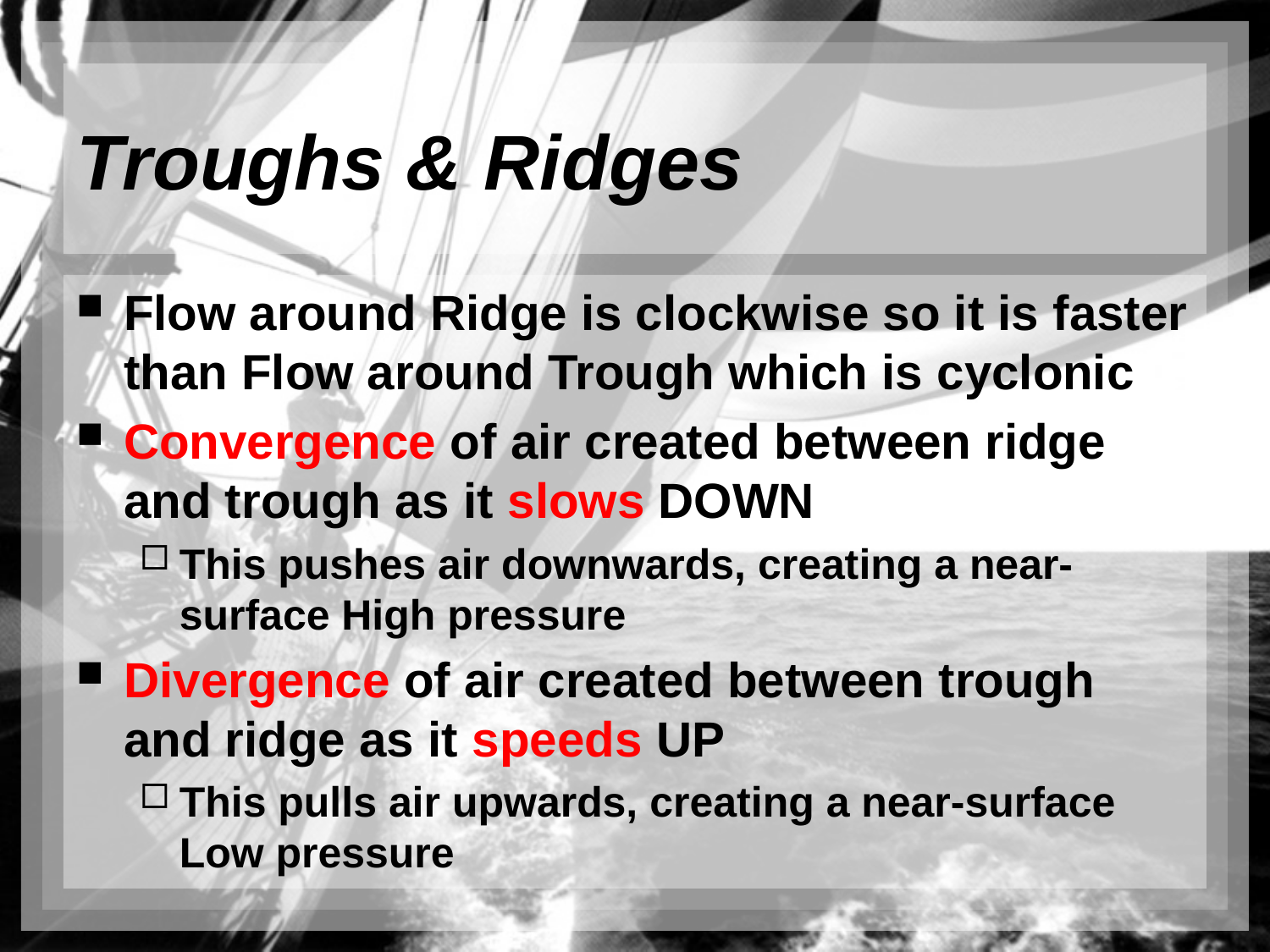

# Troughs & Ridges
Flow around Ridge is clockwise so it is faster than Flow around Trough which is cyclonic
Convergence of air created between ridge and trough as it slows DOWN
This pushes air downwards, creating a near-surface High pressure
Divergence of air created between trough and ridge as it speeds UP
This pulls air upwards, creating a near-surface Low pressure